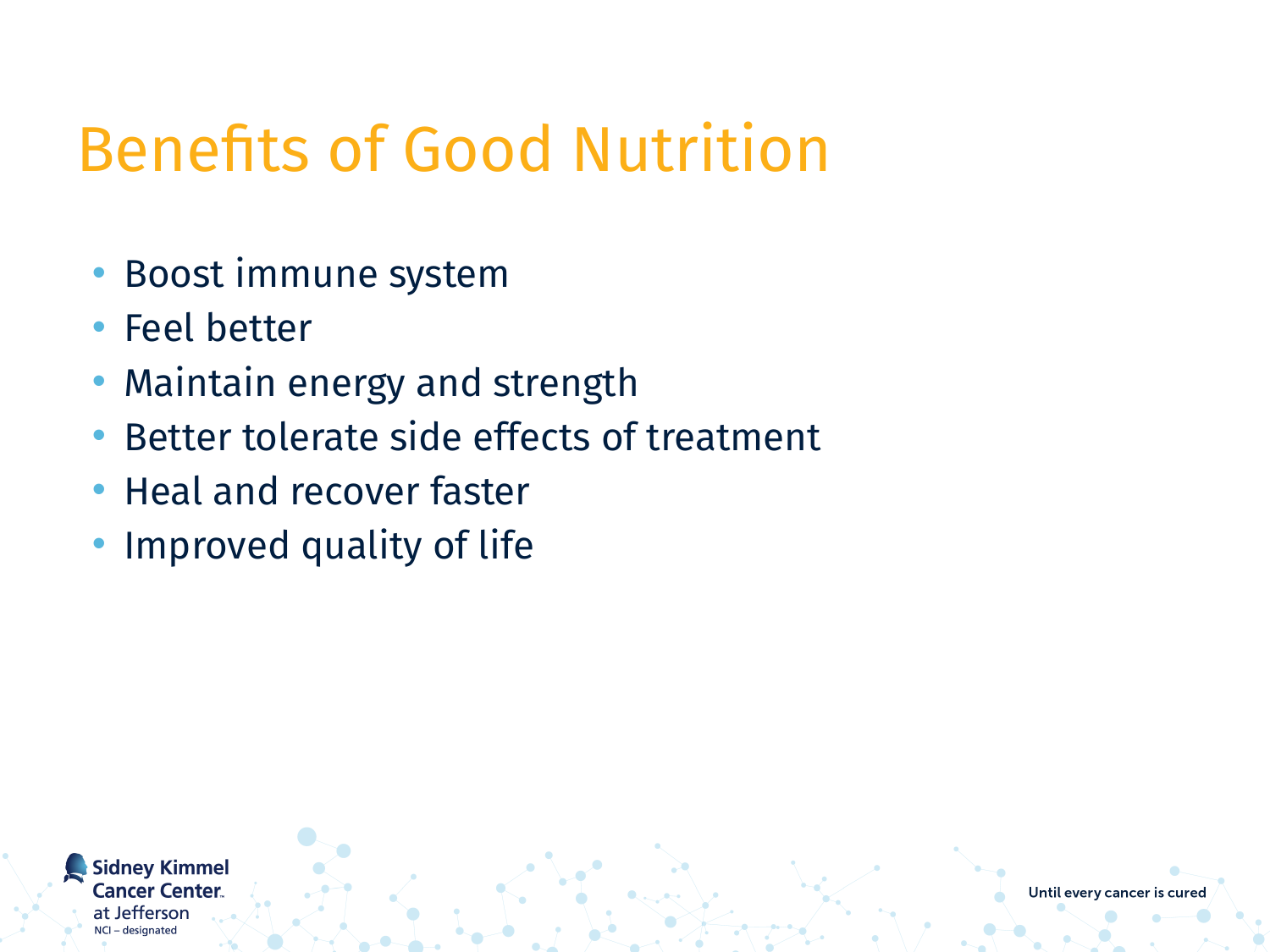

# Benefits of Good Nutrition
Boost immune system
Feel better
Maintain energy and strength
Better tolerate side effects of treatment
Heal and recover faster
Improved quality of life